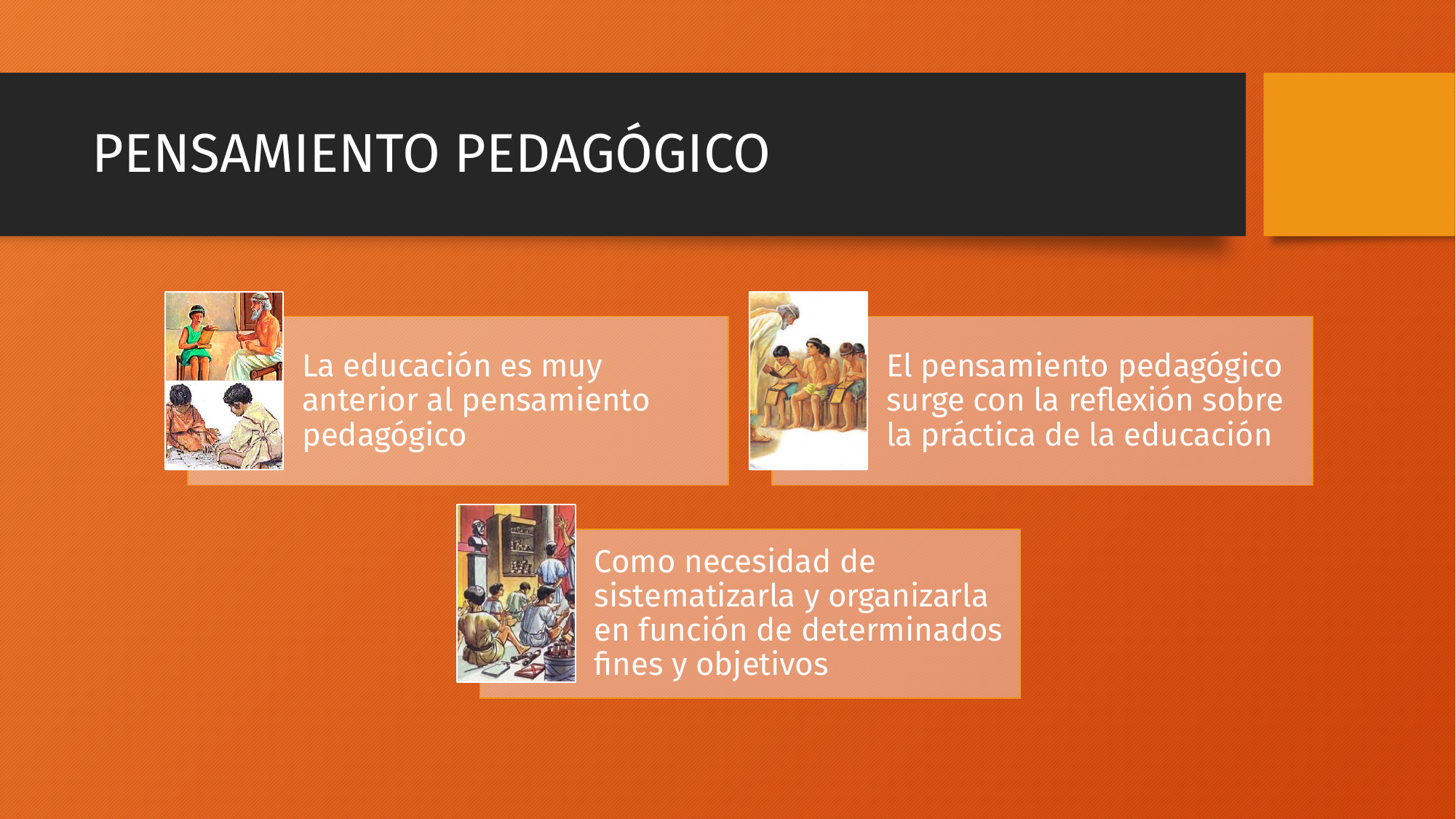

# PENSAMIENTO PEDAGÓGICO
La educación es muy anterior al pensamiento pedagógico
El pensamiento pedagógico surge con la reflexión sobre la práctica de la educación
Como necesidad de sistematizarla y organizarla en función de determinados fines y objetivos